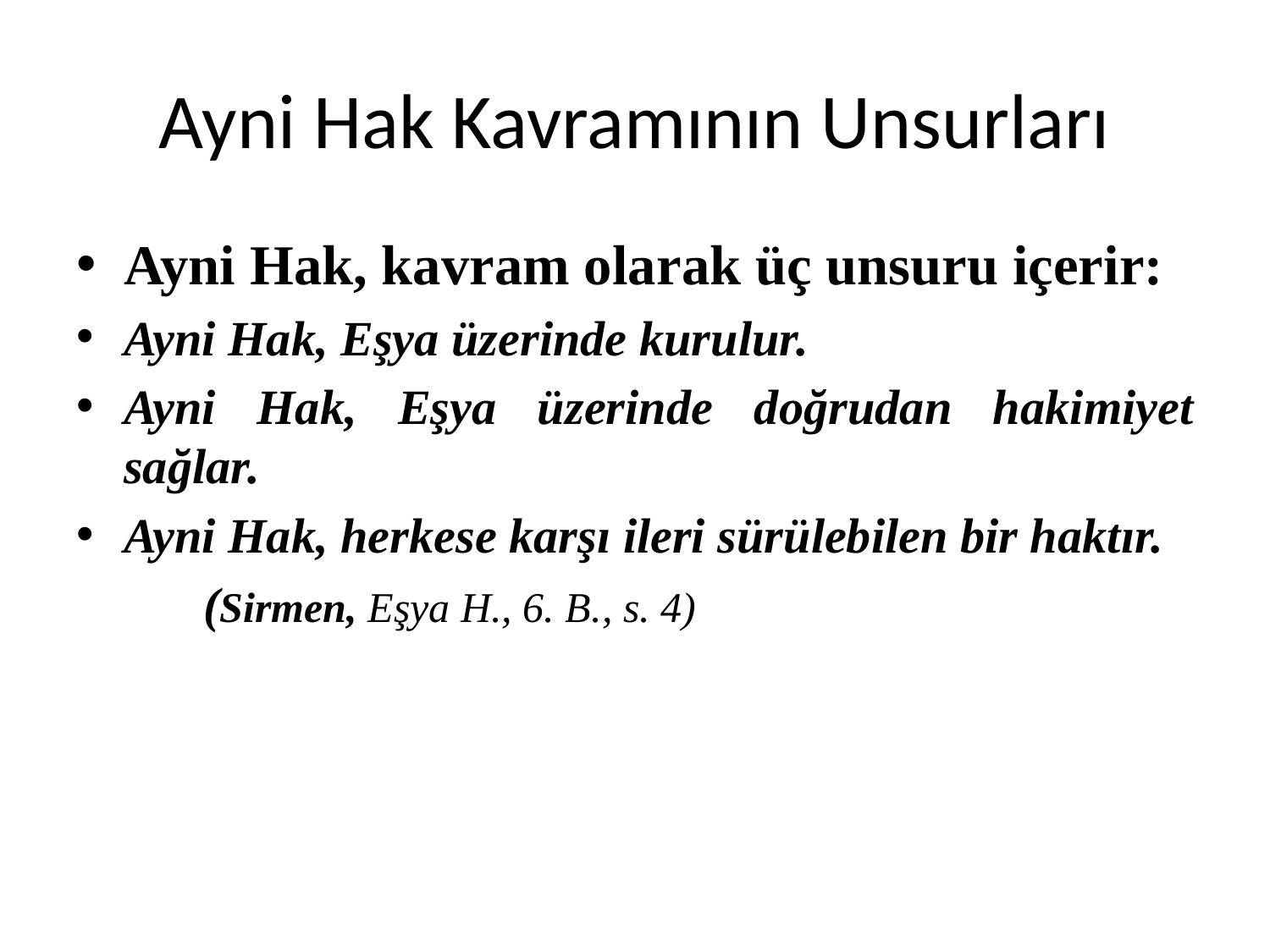

# Ayni Hak Kavramının Unsurları
Ayni Hak, kavram olarak üç unsuru içerir:
Ayni Hak, Eşya üzerinde kurulur.
Ayni Hak, Eşya üzerinde doğrudan hakimiyet sağlar.
Ayni Hak, herkese karşı ileri sürülebilen bir haktır.
	(Sirmen, Eşya H., 6. B., s. 4)